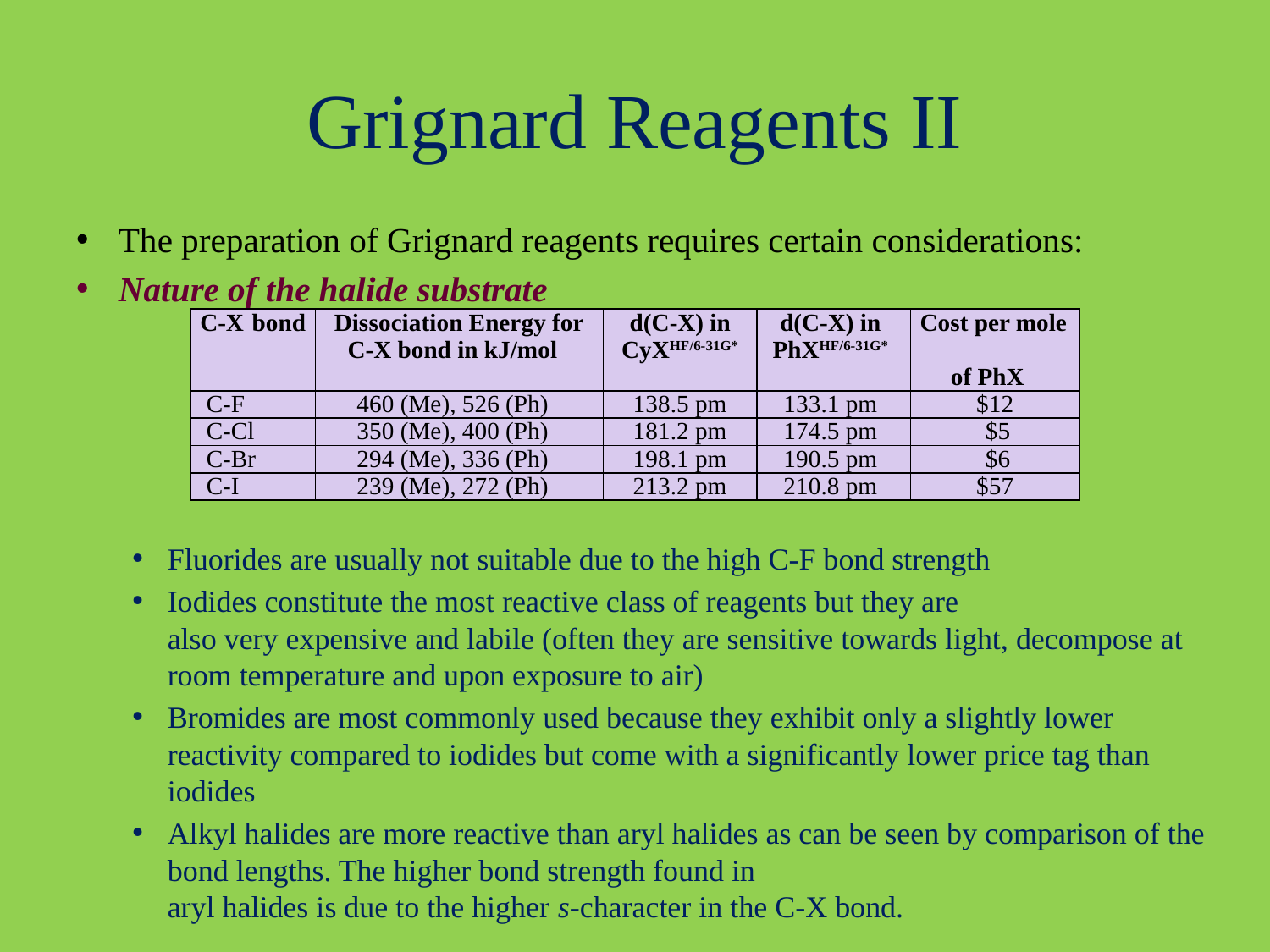

# Grignard Reagents II
The preparation of Grignard reagents requires certain considerations:
Nature of the halide substrate

Fluorides are usually not suitable due to the high C-F bond strength
Iodides constitute the most reactive class of reagents but they are
also very expensive and labile (often they are sensitive towards light, decompose at room temperature and upon exposure to air)
Bromides are most commonly used because they exhibit only a slightly lower reactivity compared to iodides but come with a significantly lower price tag than iodides
Alkyl halides are more reactive than aryl halides as can be seen by comparison of the bond lengths. The higher bond strength found in
aryl halides is due to the higher s-character in the C-X bond.

| C-X bond | Dissociation Energy for C-X bond in kJ/mol | d(C-X) in CyXHF/6-31G\* | d(C-X) in PhXHF/6-31G\* | Cost per mole of PhX |
| --- | --- | --- | --- | --- |
| C-F | 460 (Me), 526 (Ph) | 138.5 pm | 133.1 pm | $12 |
| C-Cl | 350 (Me), 400 (Ph) | 181.2 pm | 174.5 pm | $5 |
| C-Br | 294 (Me), 336 (Ph) | 198.1 pm | 190.5 pm | $6 |
| C-I | 239 (Me), 272 (Ph) | 213.2 pm | 210.8 pm | $57 |